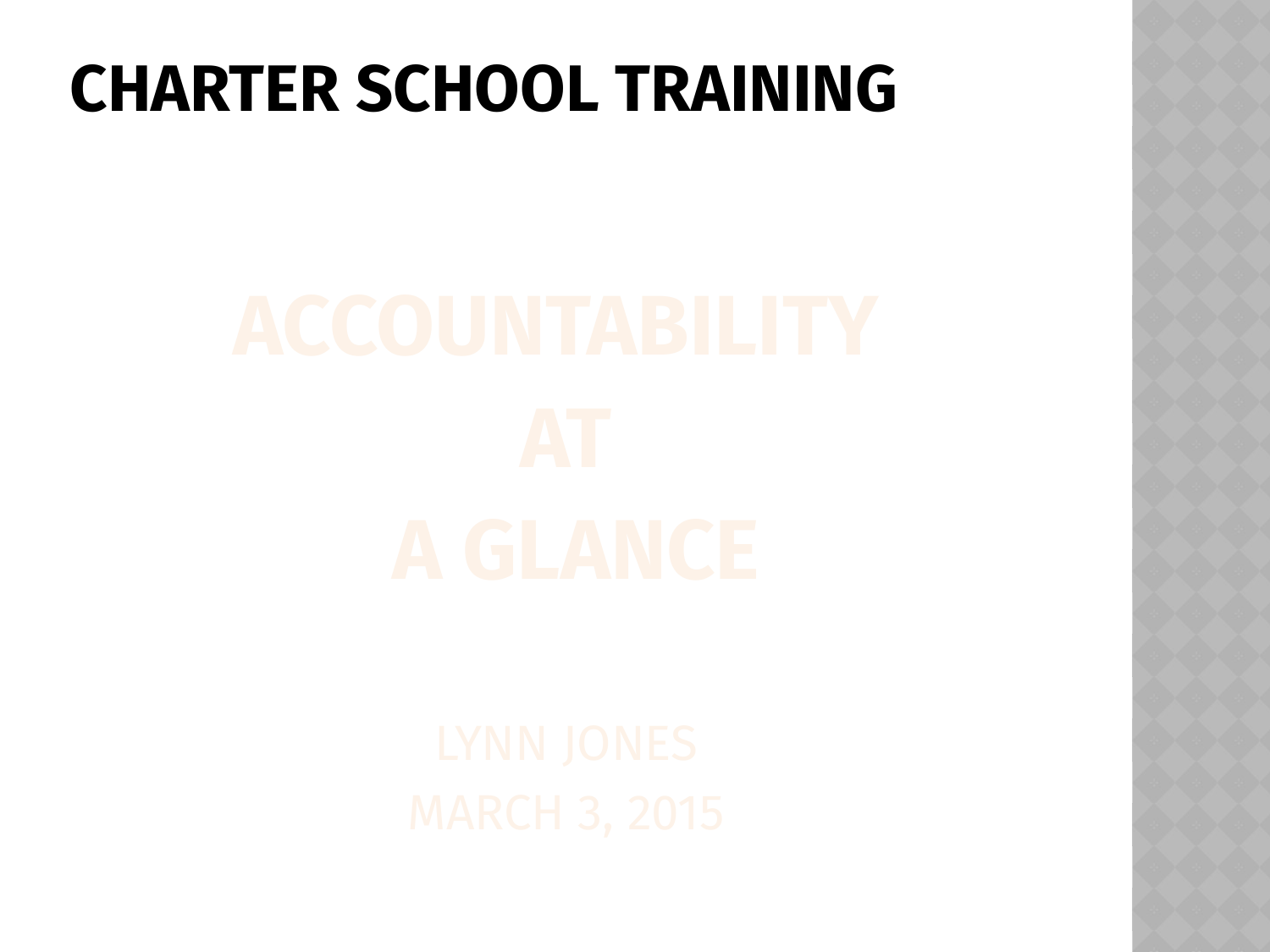

# Charter school training
accountability
at
 a glance

Lynn Jones
March 3, 2015